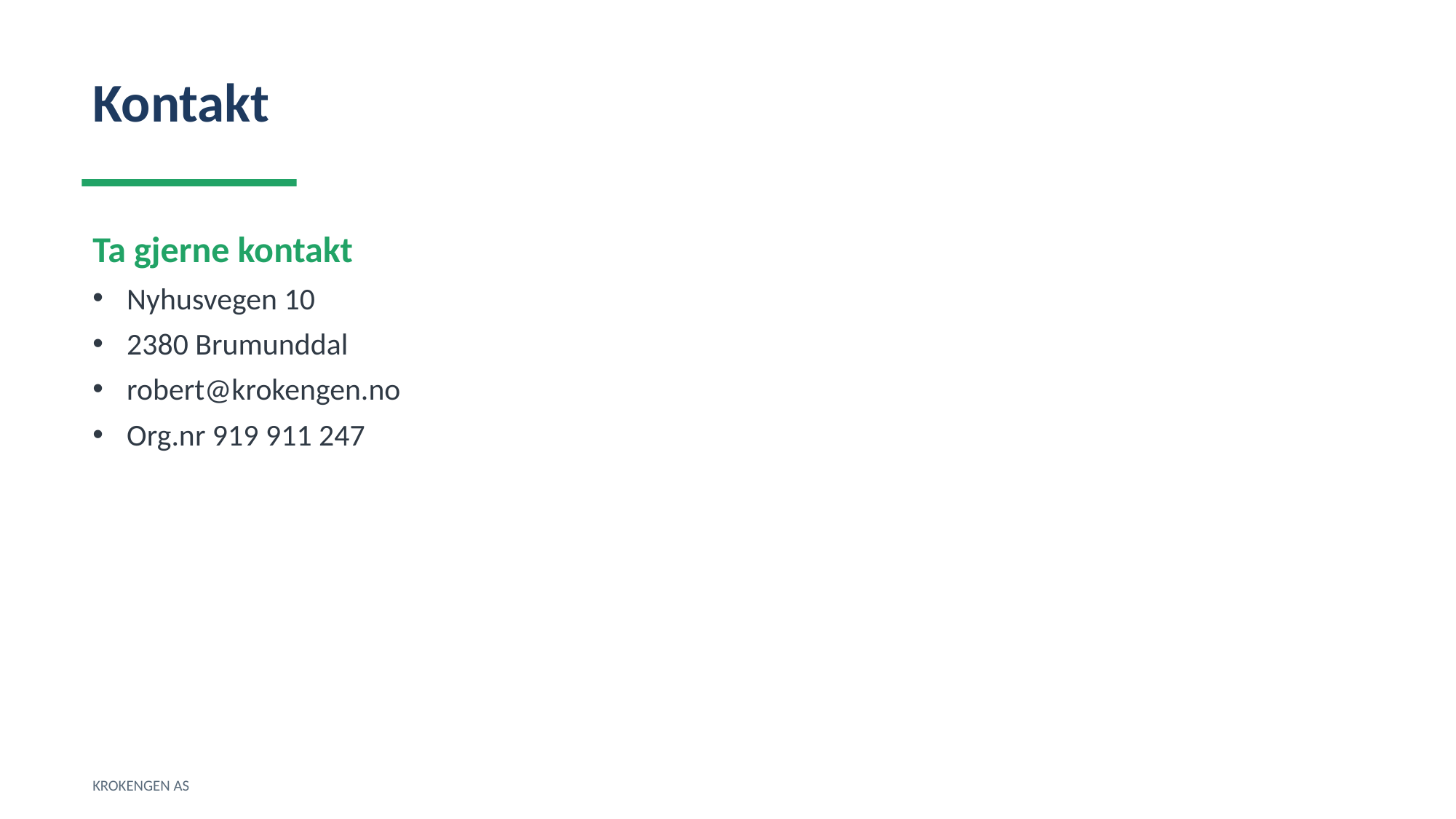

Kontakt

Ta gjerne kontakt
Nyhusvegen 10
2380 Brumunddal
robert@krokengen.no
Org.nr 919 911 247
KROKENGEN AS